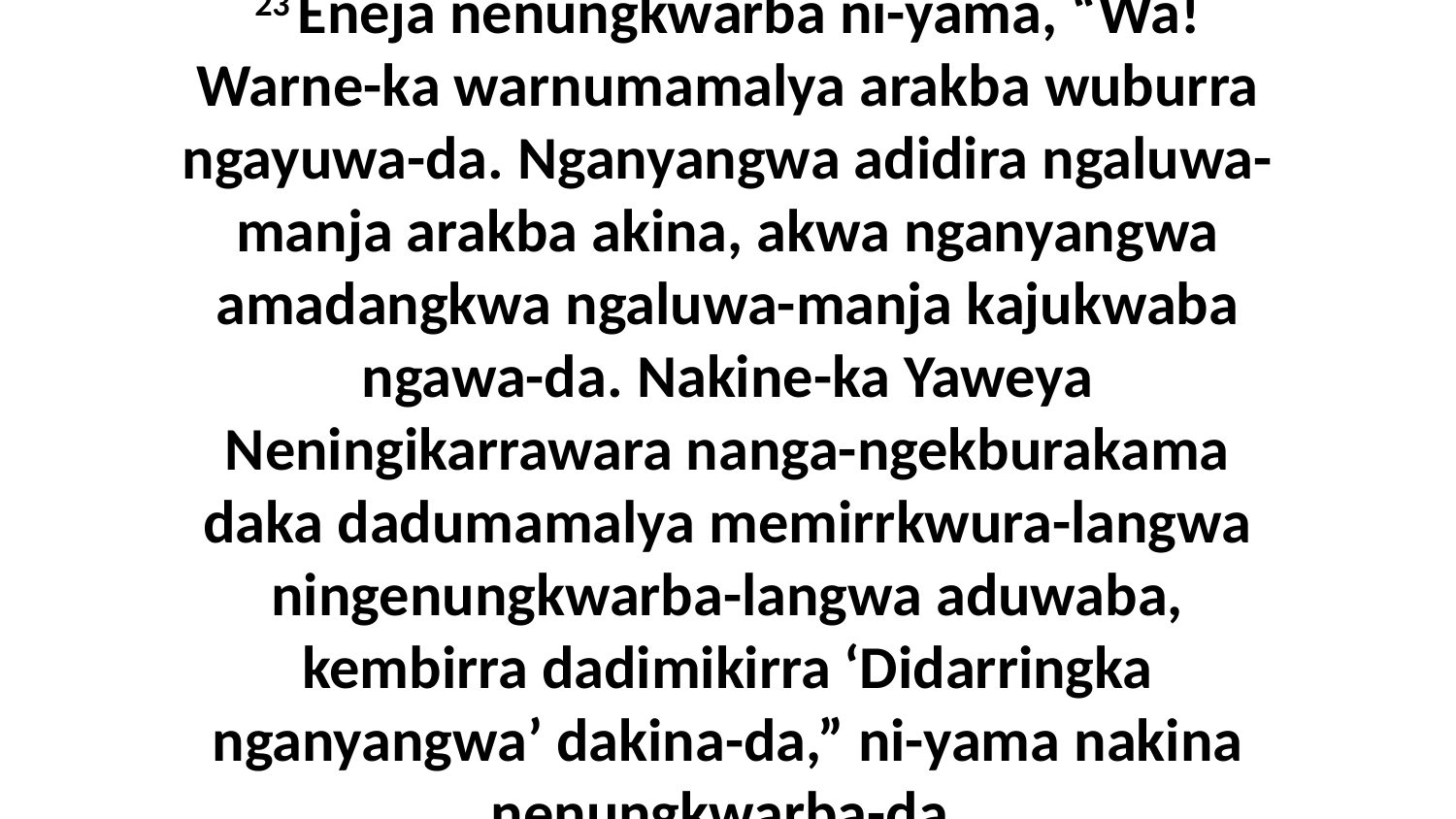

23 Eneja nenungkwarba ni-yama, “Wa! Warne-ka warnumamalya arakba wuburra ngayuwa-da. Nganyangwa adidira ngaluwa-manja arakba akina, akwa nganyangwa amadangkwa ngaluwa-manja kajukwaba ngawa-da. Nakine-ka Yaweya Neningikarrawara nanga-ngekburakama daka dadumamalya memirrkwura-langwa ningenungkwarba-langwa aduwaba, kembirra dadimikirra ‘Didarringka nganyangwa’ dakina-da,” ni-yama nakina nenungkwarba-da.